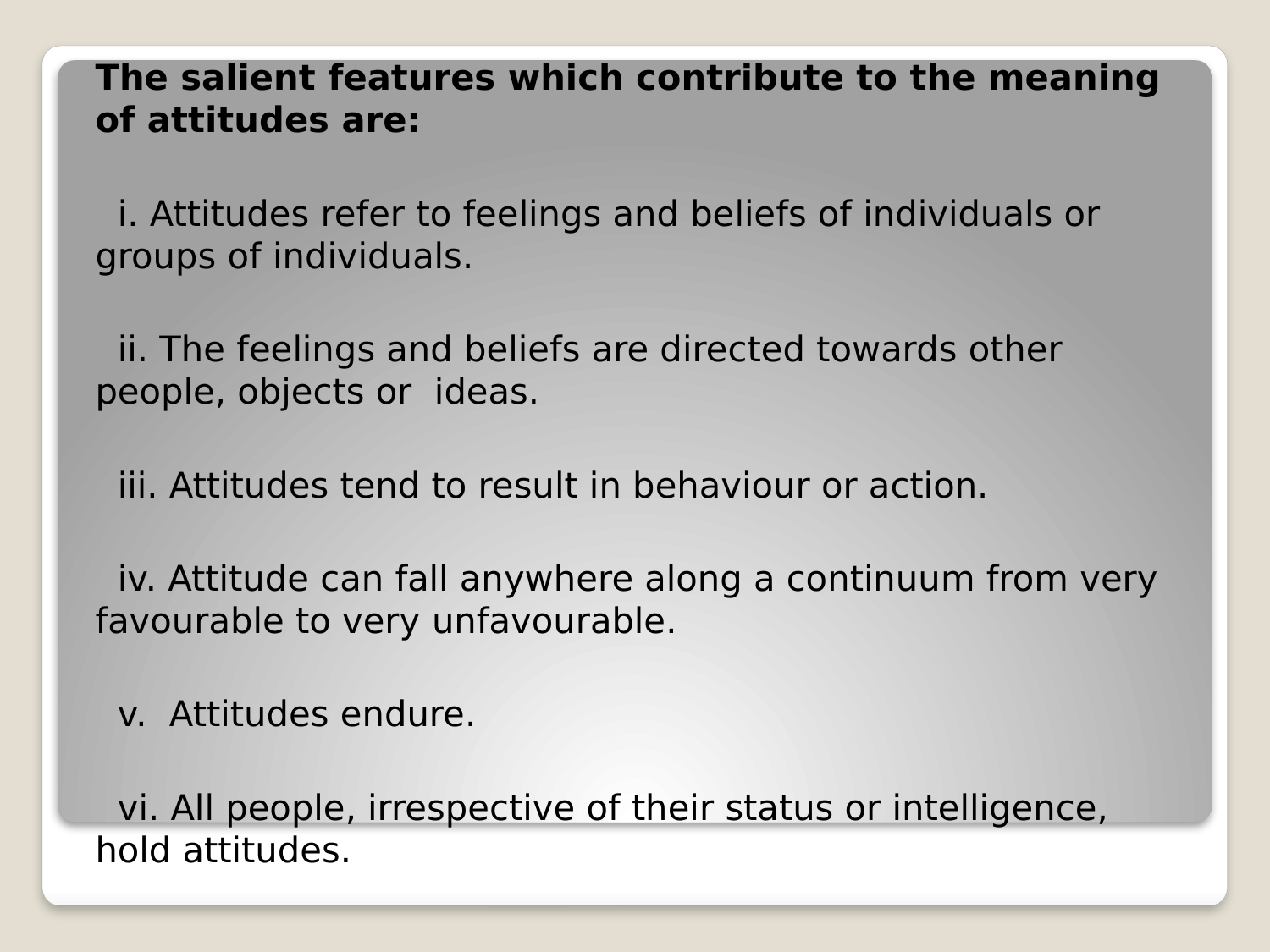

The salient features which contribute to the meaning of attitudes are:

  i. Attitudes refer to feelings and beliefs of individuals or groups of individuals.

  ii. The feelings and beliefs are directed towards other people, objects or  ideas.

  iii. Attitudes tend to result in behaviour or action.

  iv. Attitude can fall anywhere along a continuum from very favourable to very unfavourable.

  v.  Attitudes endure.

  vi. All people, irrespective of their status or intelligence, hold attitudes.